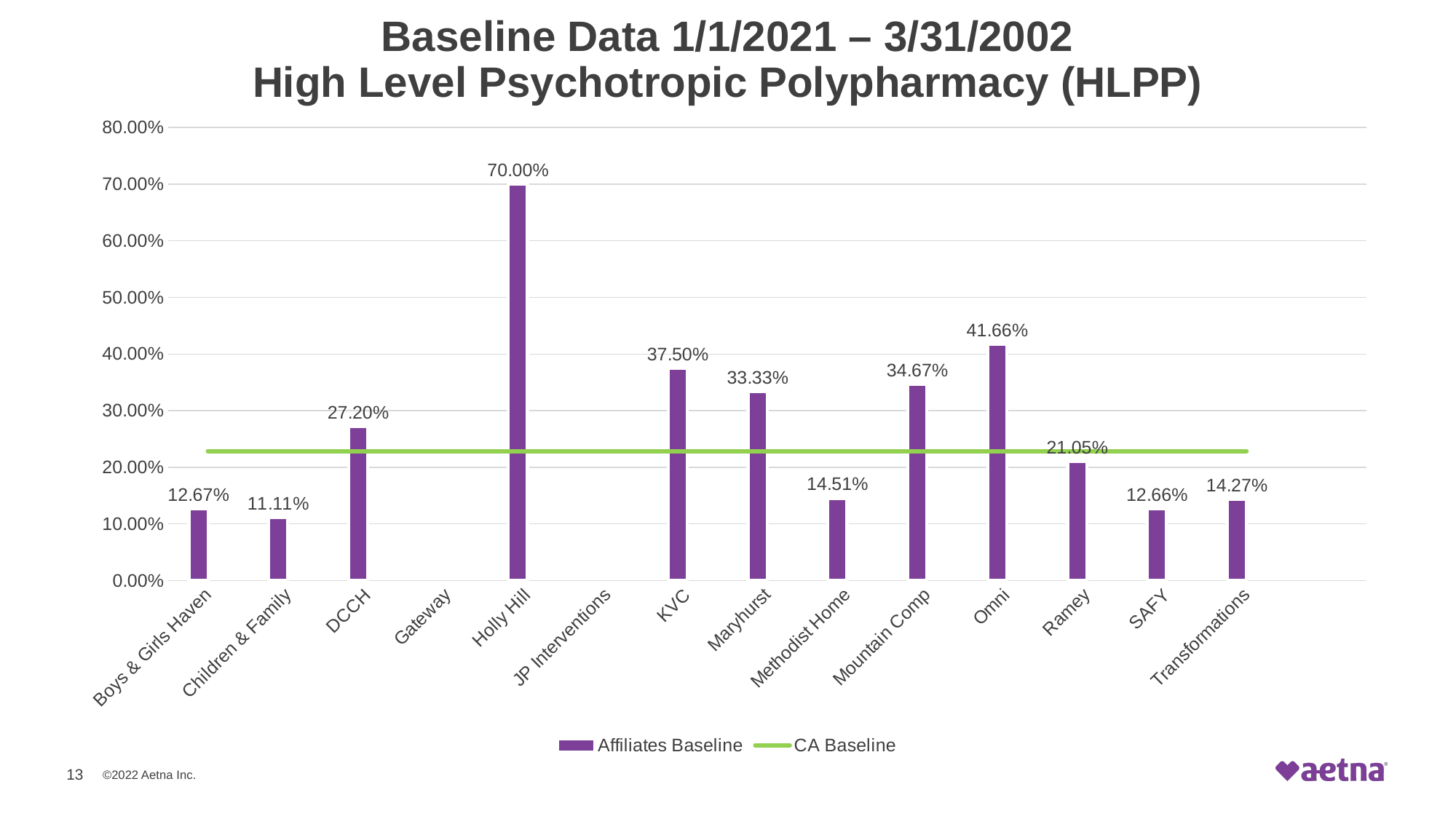

# Baseline Data 1/1/2021 – 3/31/2002 High Level Psychotropic Polypharmacy (HLPP)

### Chart

| Category | Affiliates Baseline | Series 2 | CA Baseline |
|---|---|---|---|
| Boys & Girls Haven | 0.1267 | None | 0.2284 |
| Children & Family | 0.1111 | None | 0.2284 |
| DCCH | 0.272 | None | 0.2284 |
| Gateway | None | None | 0.2284 |
| Holly Hill | 0.7 | None | 0.2284 |
| JP Interventions | None | None | 0.2284 |
| KVC | 0.375 | None | 0.2284 |
| Maryhurst | 0.3333 | None | 0.2284 |
| Methodist Home | 0.1451 | None | 0.2284 |
| Mountain Comp | 0.3467 | None | 0.2284 |
| Omni | 0.4166 | None | 0.2284 |
| Ramey | 0.2105 | None | 0.2284 |
| SAFY | 0.1266 | None | 0.2284 |
| Transformations | 0.1427 | None | 0.2284 |